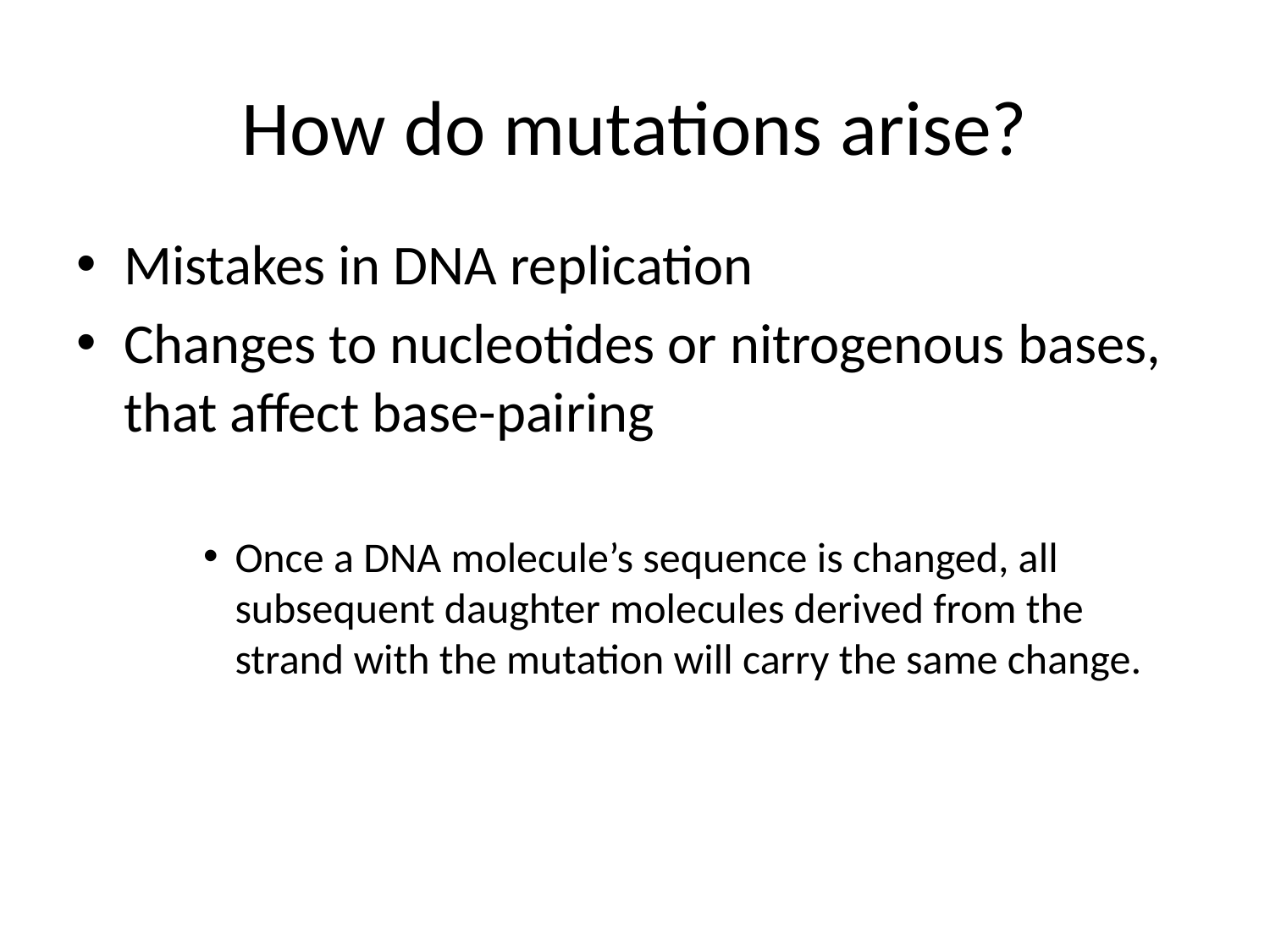

# How do mutations arise?
Mistakes in DNA replication
Changes to nucleotides or nitrogenous bases, that affect base-pairing

Once a DNA molecule’s sequence is changed, all subsequent daughter molecules derived from the strand with the mutation will carry the same change.